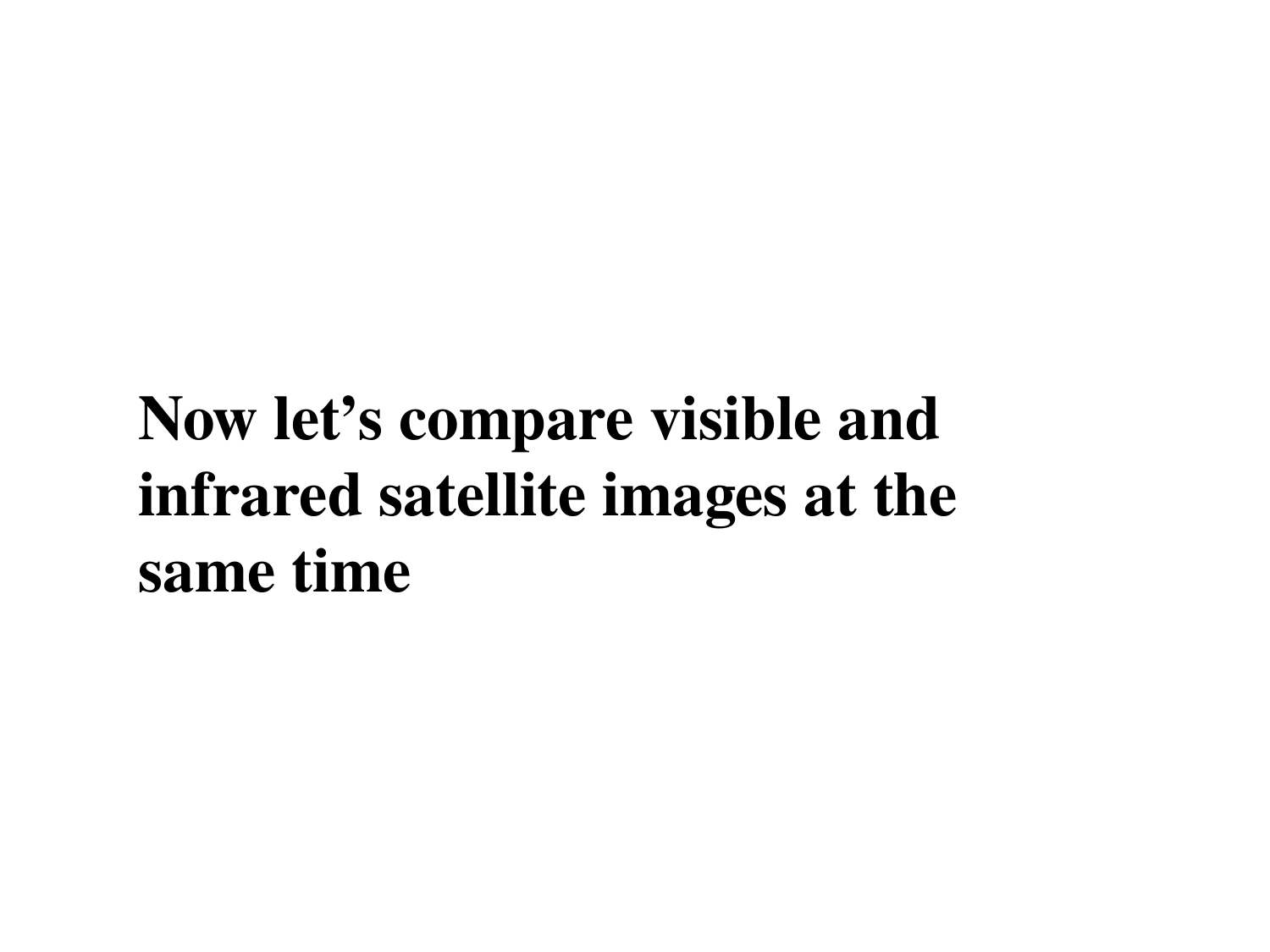

Now let’s compare visible and infrared satellite images at the same time